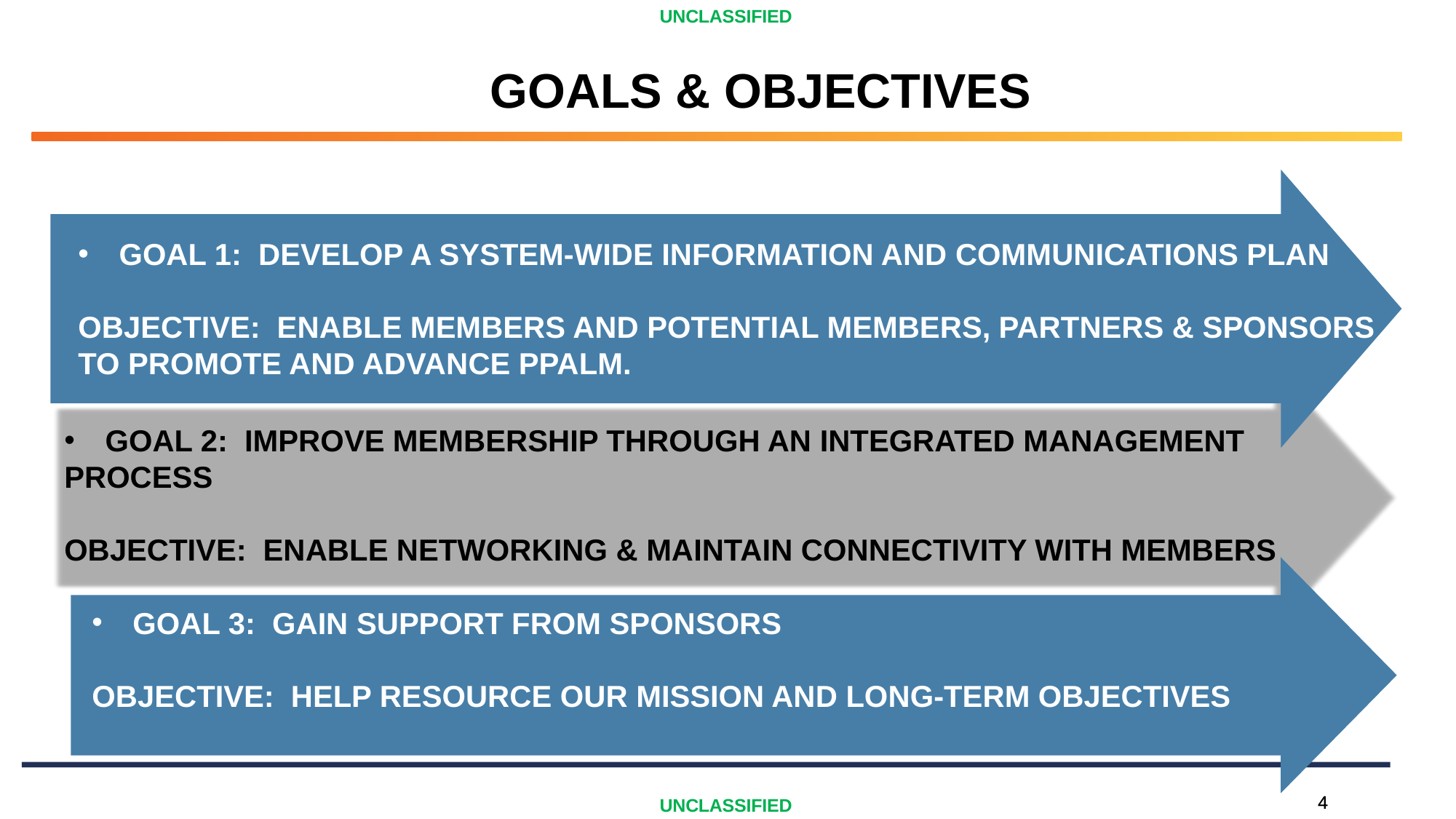

UNCLASSIFIED
# GOALS & OBJECTIVES

GOAL 1:  DEVELOP A SYSTEM-WIDE INFORMATION AND COMMUNICATIONS PLAN

OBJECTIVE:  ENABLE MEMBERS AND POTENTIAL MEMBERS, PARTNERS & SPONSORS TO PROMOTE AND ADVANCE PPALM.

GOAL 2:  IMPROVE MEMBERSHIP THROUGH AN INTEGRATED MANAGEMENT
PROCESS

OBJECTIVE:  ENABLE NETWORKING & MAINTAIN CONNECTIVITY WITH MEMBERS

GOAL 3:  GAIN SUPPORT FROM SPONSORS

OBJECTIVE:  HELP RESOURCE OUR MISSION AND LONG-TERM OBJECTIVES
4
4
UNCLASSIFIED